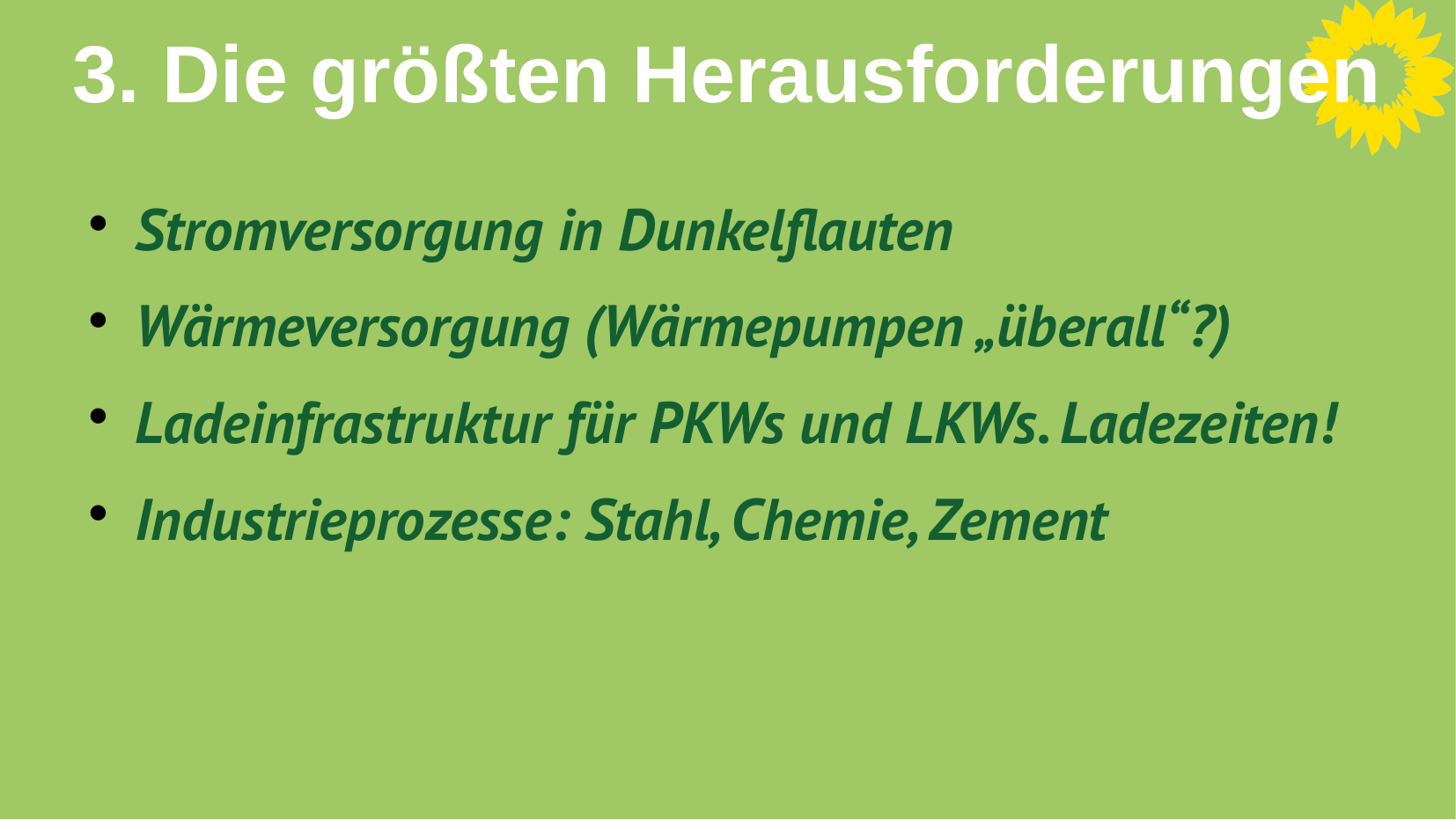

# 3. Die größten Herausforderungen
Stromversorgung in Dunkelflauten
Wärmeversorgung (Wärmepumpen „überall“?)
Ladeinfrastruktur für PKWs und LKWs. Ladezeiten!
Industrieprozesse: Stahl, Chemie, Zement